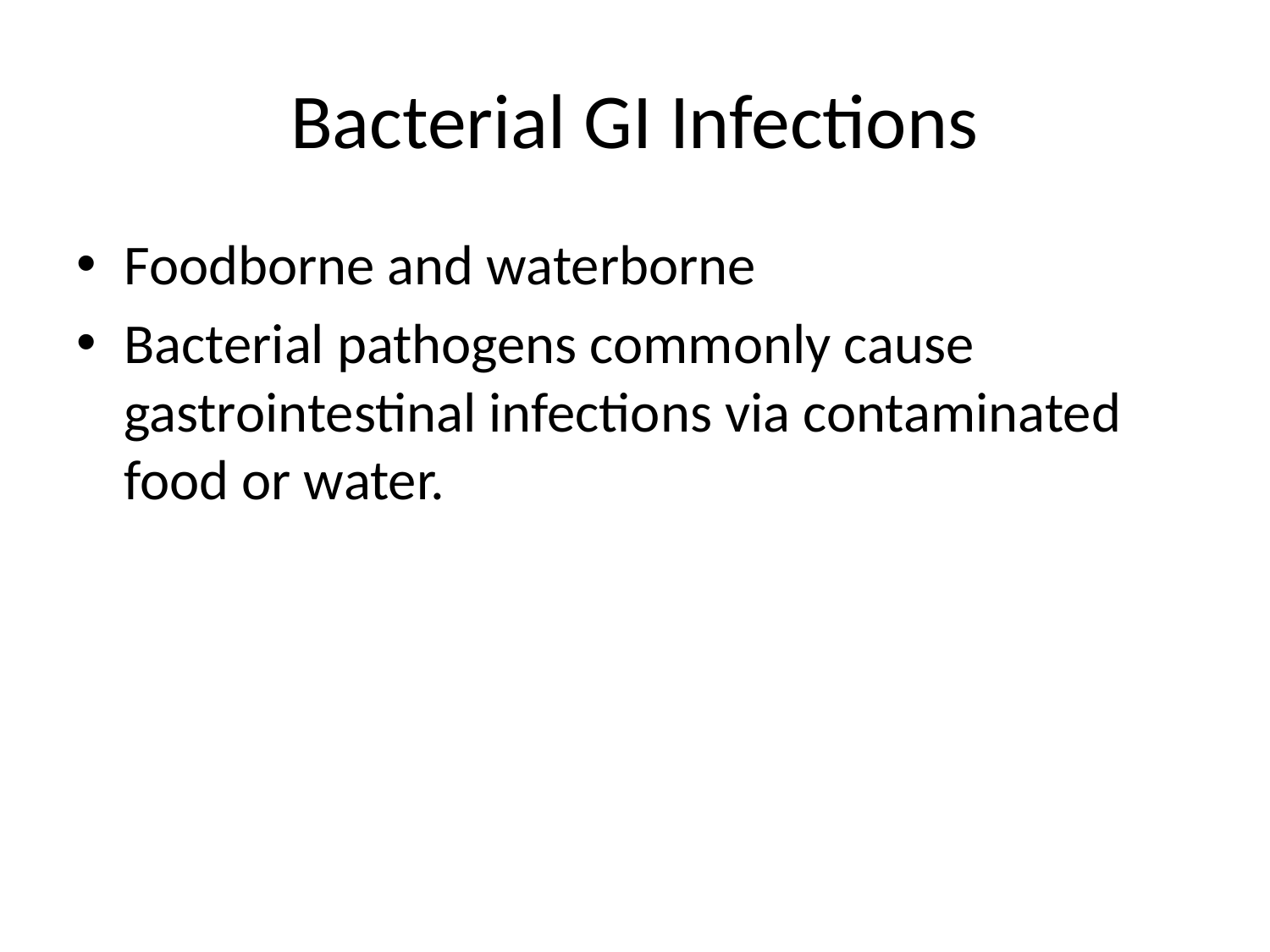

# Bacterial GI Infections
Foodborne and waterborne
Bacterial pathogens commonly cause gastrointestinal infections via contaminated food or water.